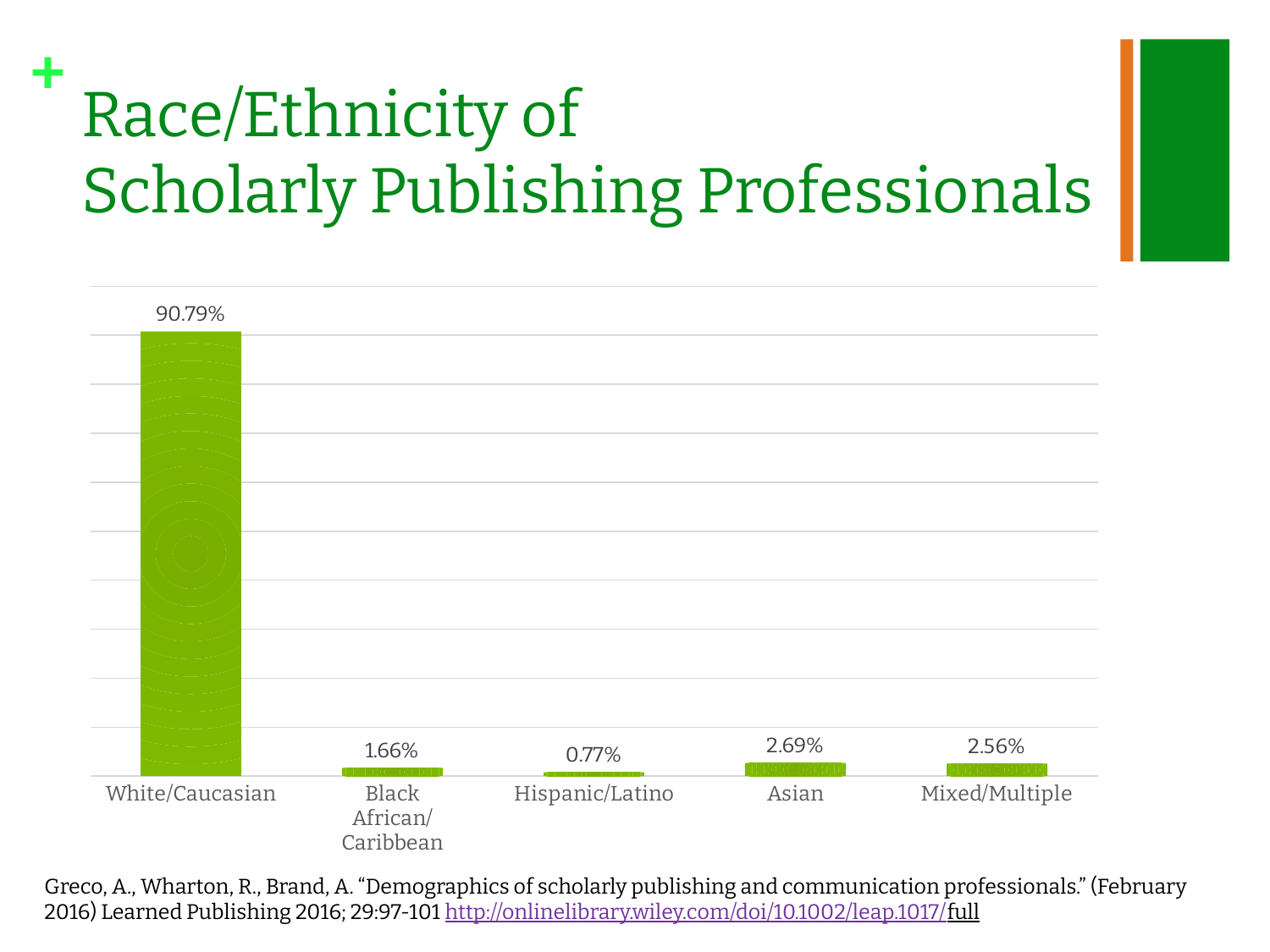

# Race/Ethnicity of Scholarly Publishing Professionals

### Chart

| Category | Series 1 |
|---|---|
| White/Caucasian | 0.9079 |
| Black African/Caribbean | 0.0166 |
| Hispanic/Latino | 0.0077 |
| Asian | 0.0269 |
| Mixed/Multiple | 0.0256 |
Greco, A., Wharton, R., Brand, A. “Demographics of scholarly publishing and communication professionals.” (February 2016) Learned Publishing 2016; 29:97-101 http://onlinelibrary.wiley.com/doi/10.1002/leap.1017/full